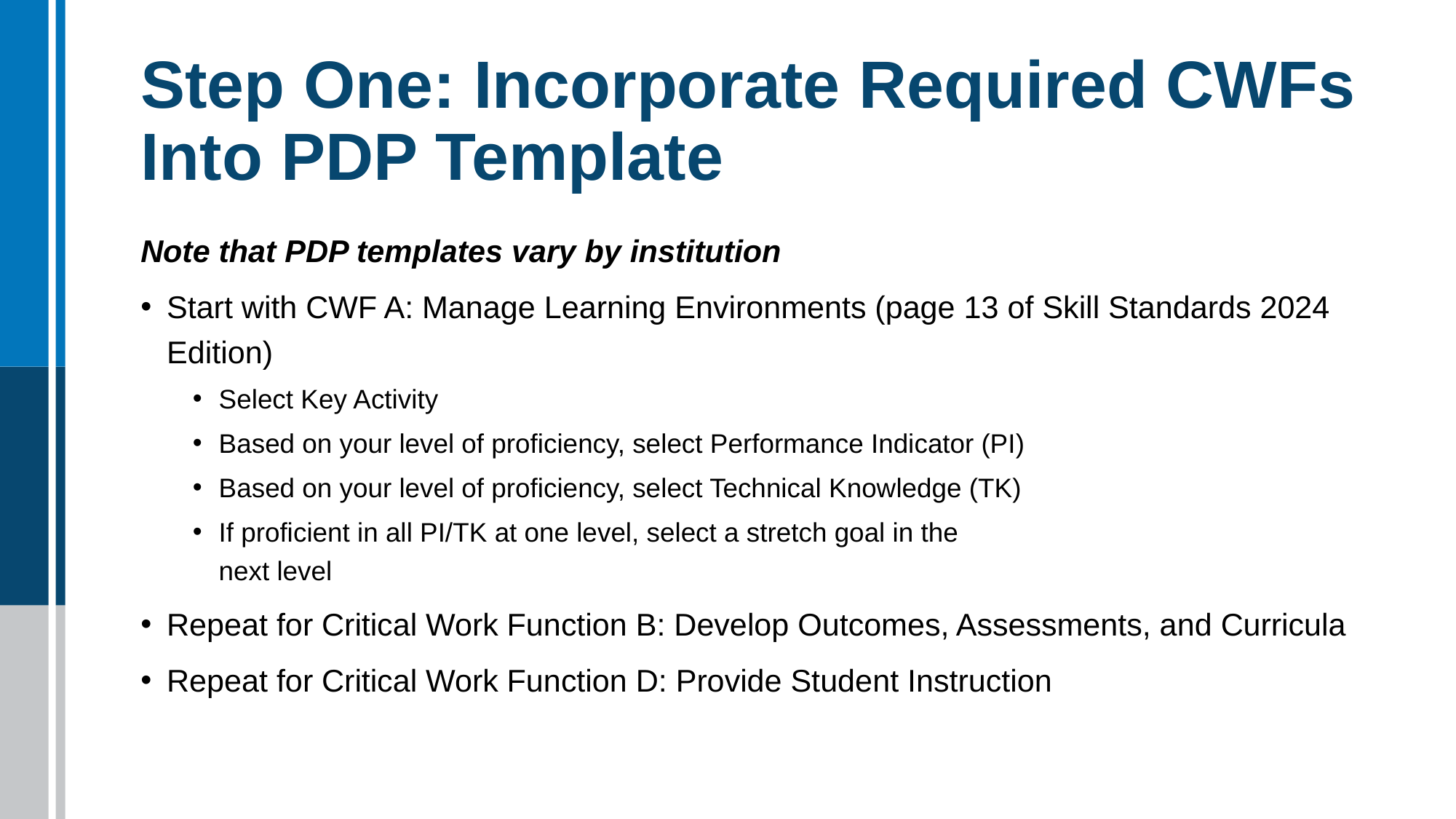

# Step One: Incorporate Required CWFs Into PDP Template
Note that PDP templates vary by institution
Start with CWF A: Manage Learning Environments (page 13 of Skill Standards 2024 Edition)
Select Key Activity
Based on your level of proficiency, select Performance Indicator (PI)
Based on your level of proficiency, select Technical Knowledge (TK)
If proficient in all PI/TK at one level, select a stretch goal in the
next level
Repeat for Critical Work Function B: Develop Outcomes, Assessments, and Curricula
Repeat for Critical Work Function D: Provide Student Instruction